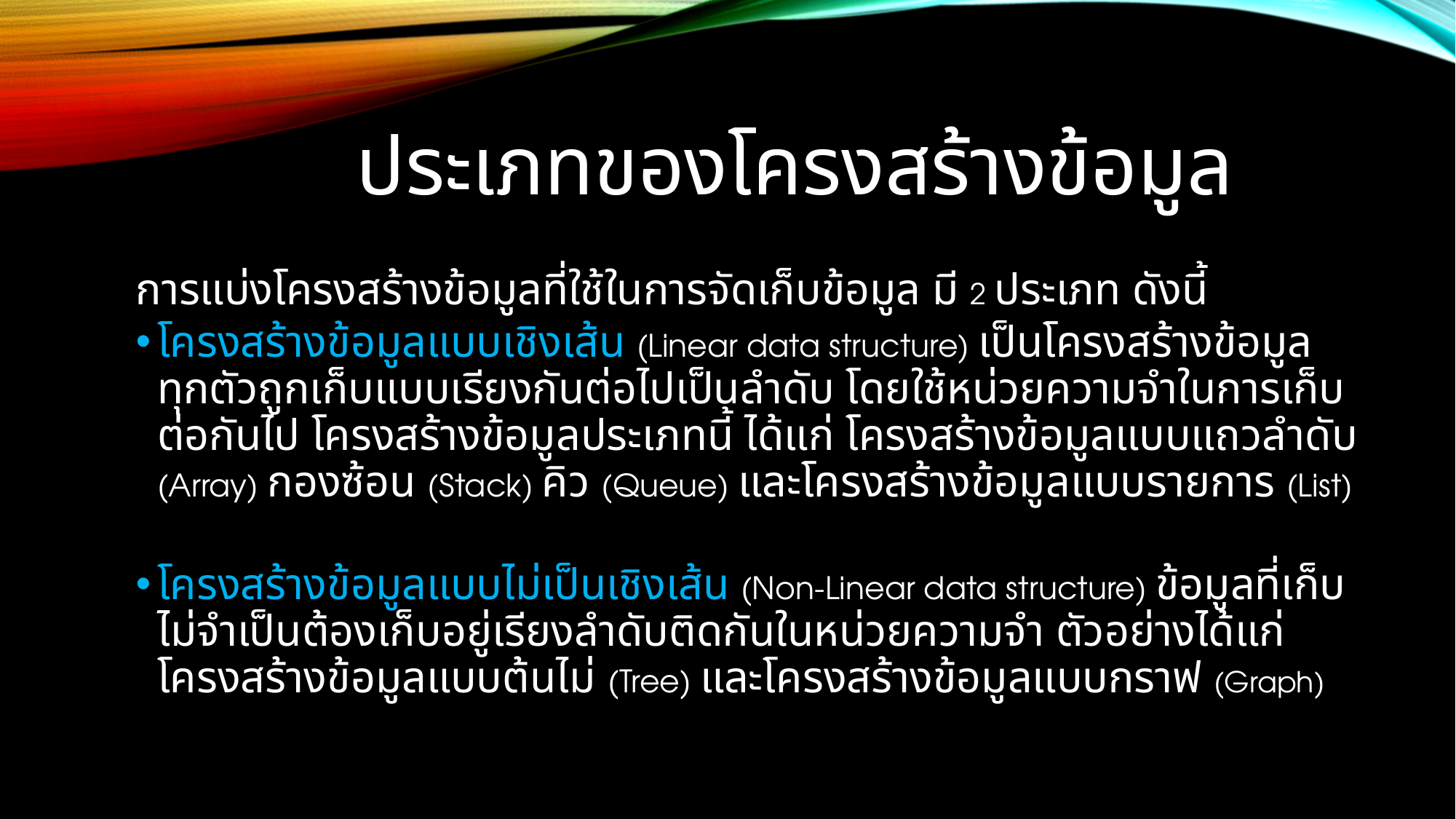

# ประเภทของโครงสร้างข้อมูล
การแบ่งโครงสร้างข้อมูลที่ใช้ในการจัดเก็บข้อมูล มี 2 ประเภท ดังนี้
โครงสร้างข้อมูลแบบเชิงเส้น (Linear data structure) เป็นโครงสร้างข้อมูลทุกตัวถูกเก็บแบบเรียงกันต่อไปเป็นลำดับ โดยใช้หน่วยความจำในการเก็บต่อกันไป โครงสร้างข้อมูลประเภทนี้ ได้แก่ โครงสร้างข้อมูลแบบแถวลำดับ (Array) กองซ้อน (Stack) คิว (Queue) และโครงสร้างข้อมูลแบบรายการ (List)

โครงสร้างข้อมูลแบบไม่เป็นเชิงเส้น (Non-Linear data structure) ข้อมูลที่เก็บไม่จำเป็นต้องเก็บอยู่เรียงลำดับติดกันในหน่วยความจำ ตัวอย่างได้แก่ โครงสร้างข้อมูลแบบต้นไม่ (Tree) และโครงสร้างข้อมูลแบบกราฟ (Graph)